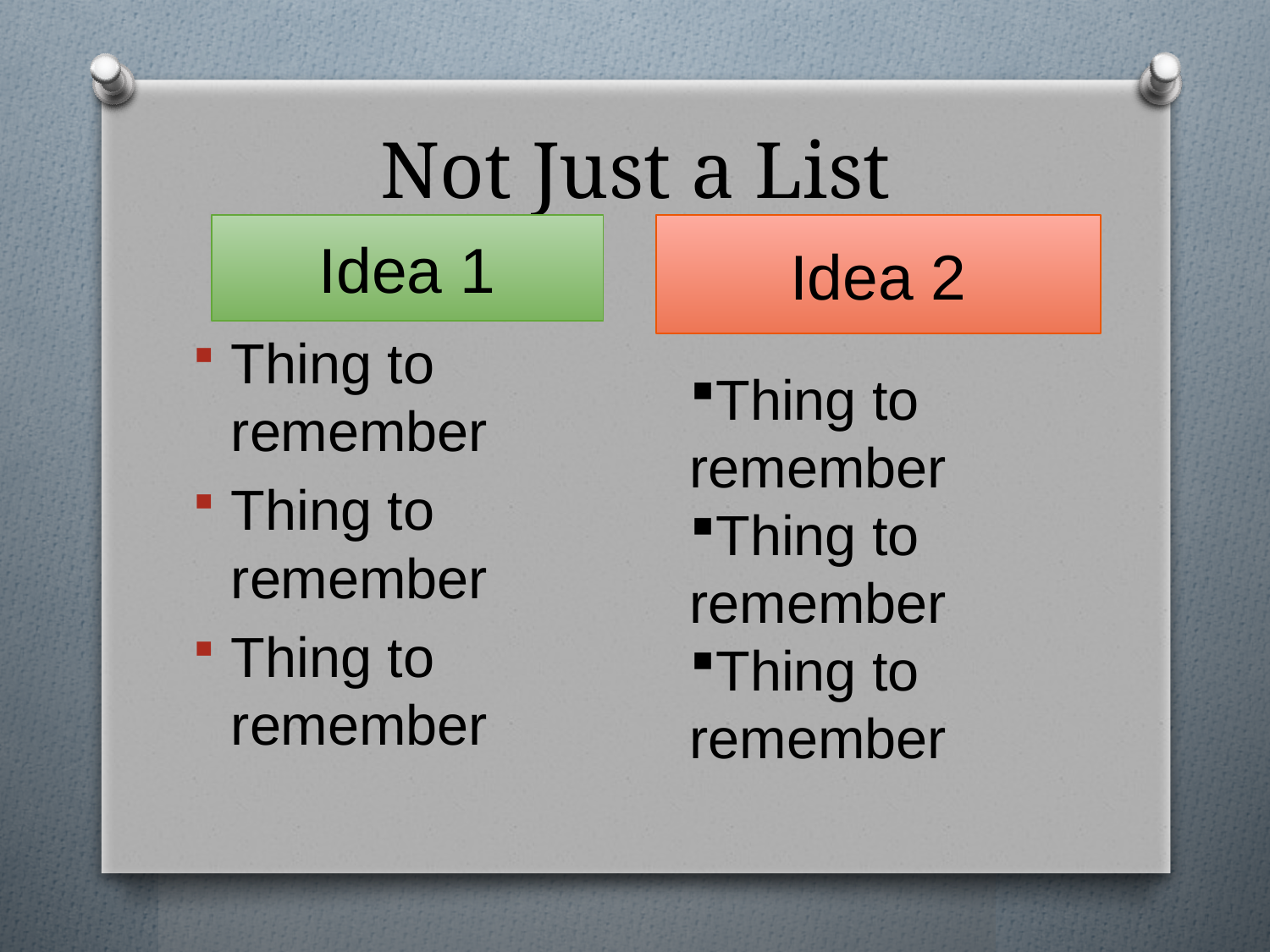

# Not Just a List
Idea 1
Idea 2
Thing to remember
Thing to remember
Thing to remember
Thing to remember
Thing to remember
Thing to remember